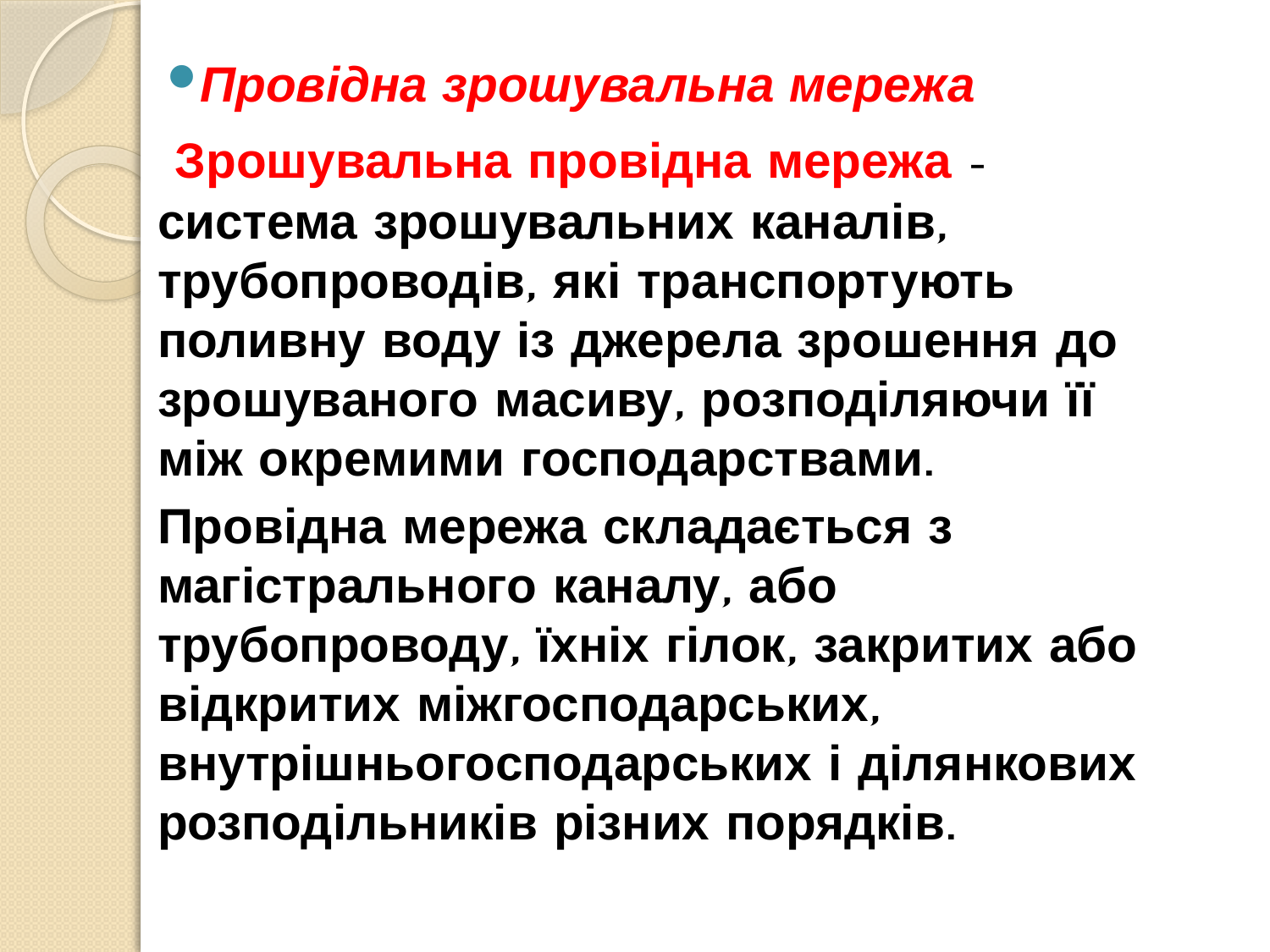

Провідна зрошувальна мережа
 Зрошувальна провідна мережа - система зрошувальних каналів, трубопроводів, які транспортують поливну воду із джерела зрошення до зрошуваного масиву, розподіляючи її між окремими господарствами.
Провідна мережа складається з магістрального каналу, або трубопроводу, їхніх гілок, закритих або відкритих міжгосподарських, внутрішньогосподарських і ділянкових розподільників різних порядків.